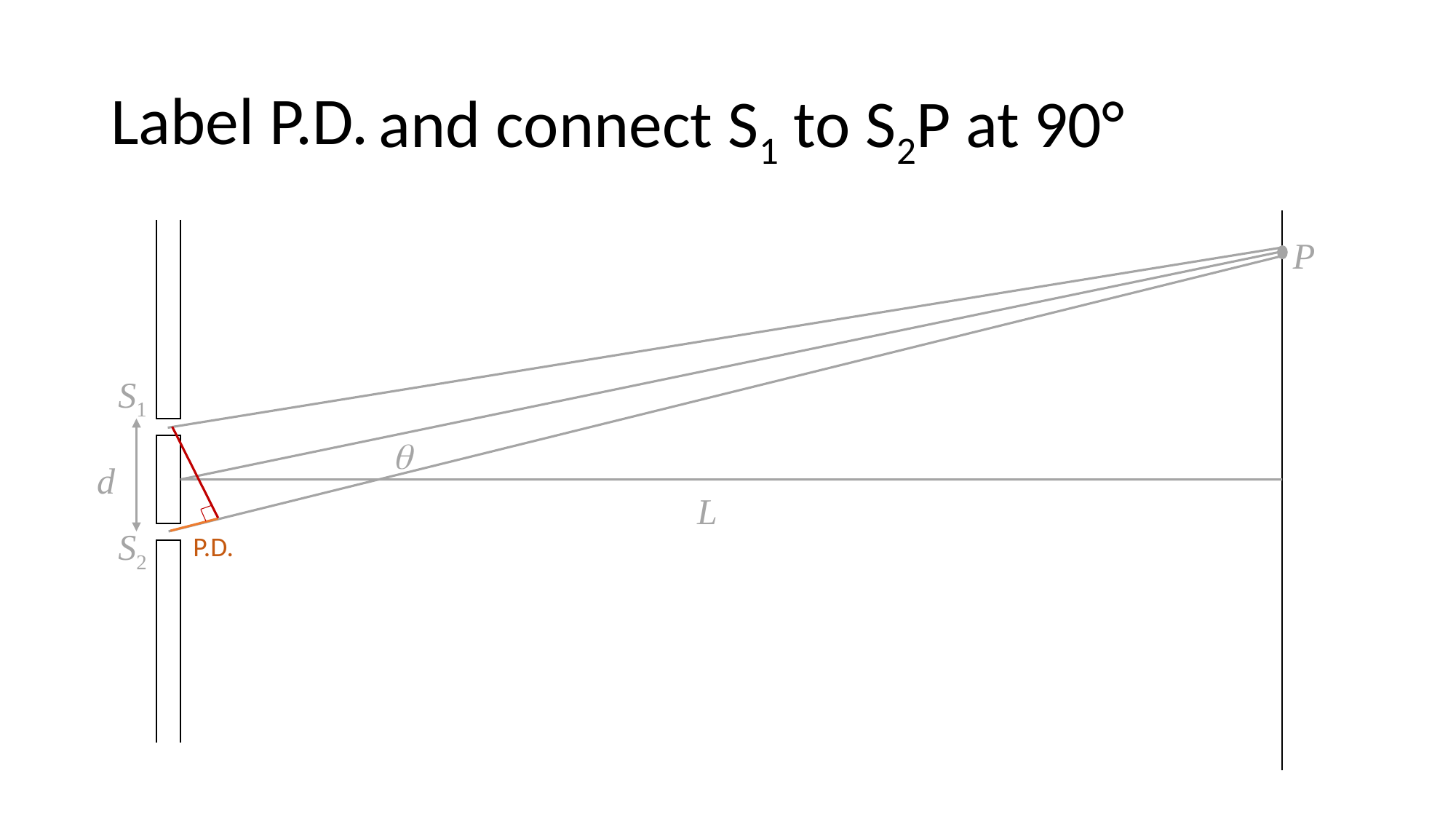

# Label P.D.
and connect S1 to S2P at 90°

P

S1
θ
d
L
S2
P.D.